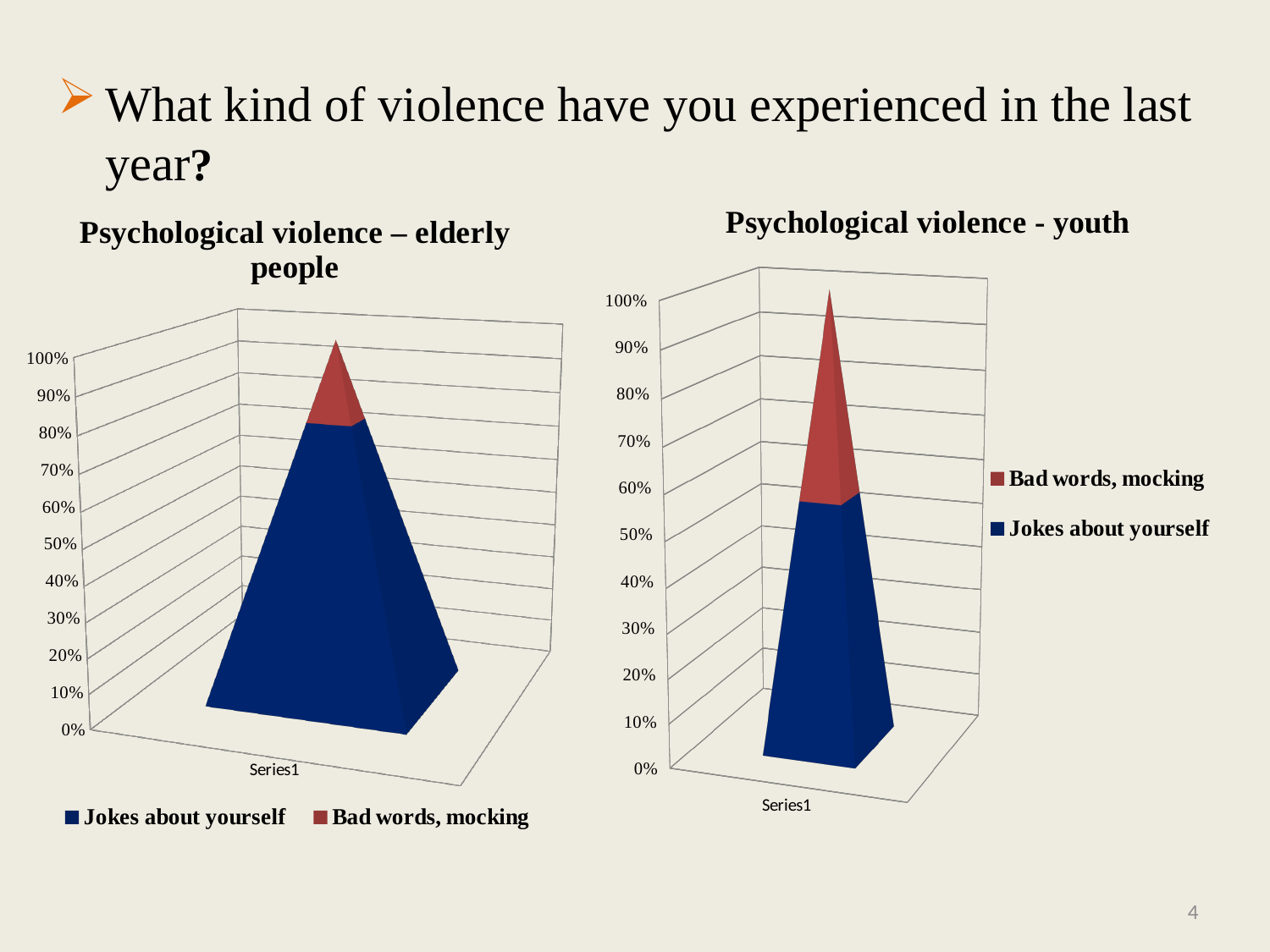

#
What kind of violence have you experienced in the last year?

[unsupported chart]

[unsupported chart]

4